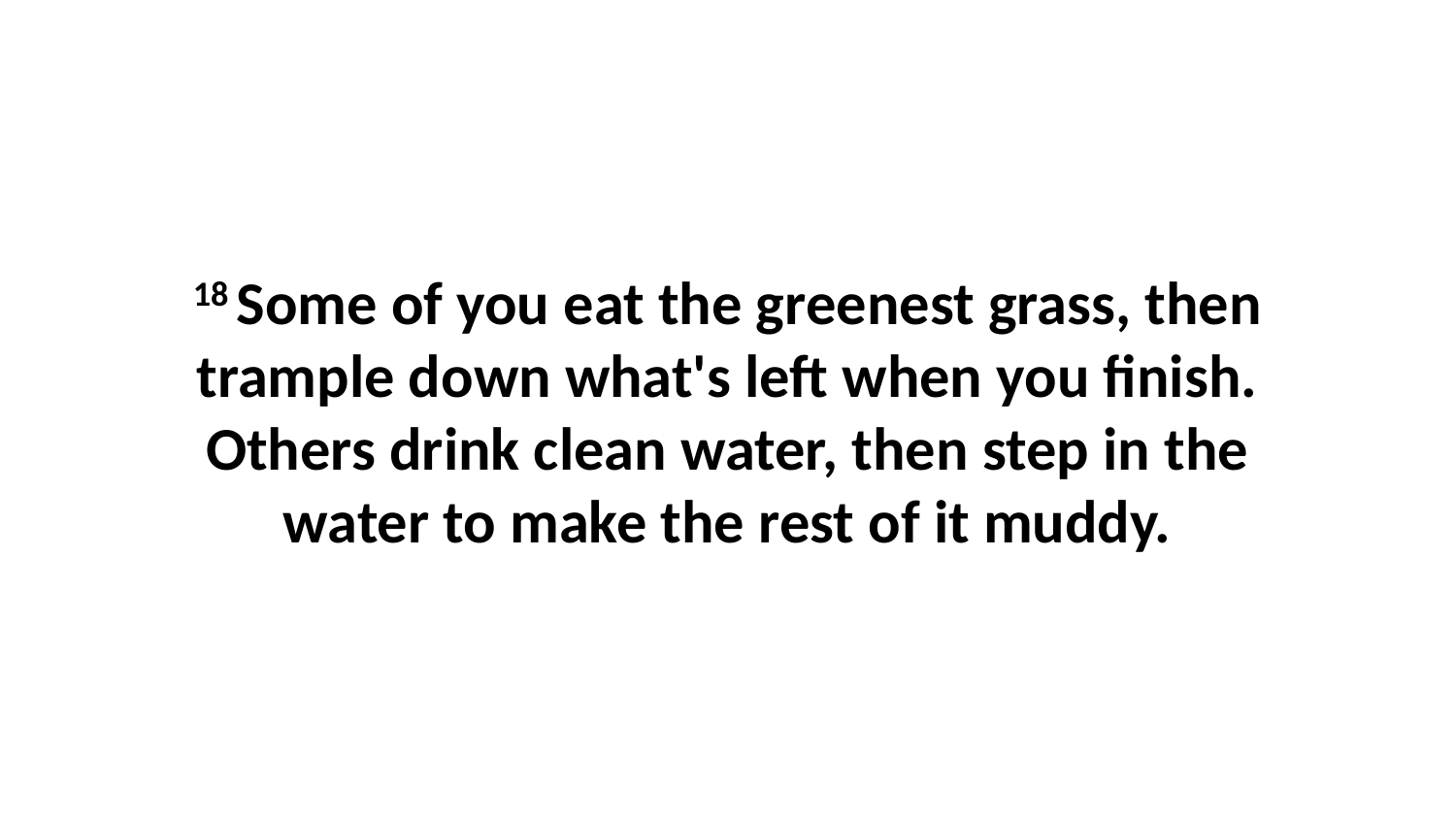

18 Some of you eat the greenest grass, then trample down what's left when you finish. Others drink clean water, then step in the water to make the rest of it muddy.